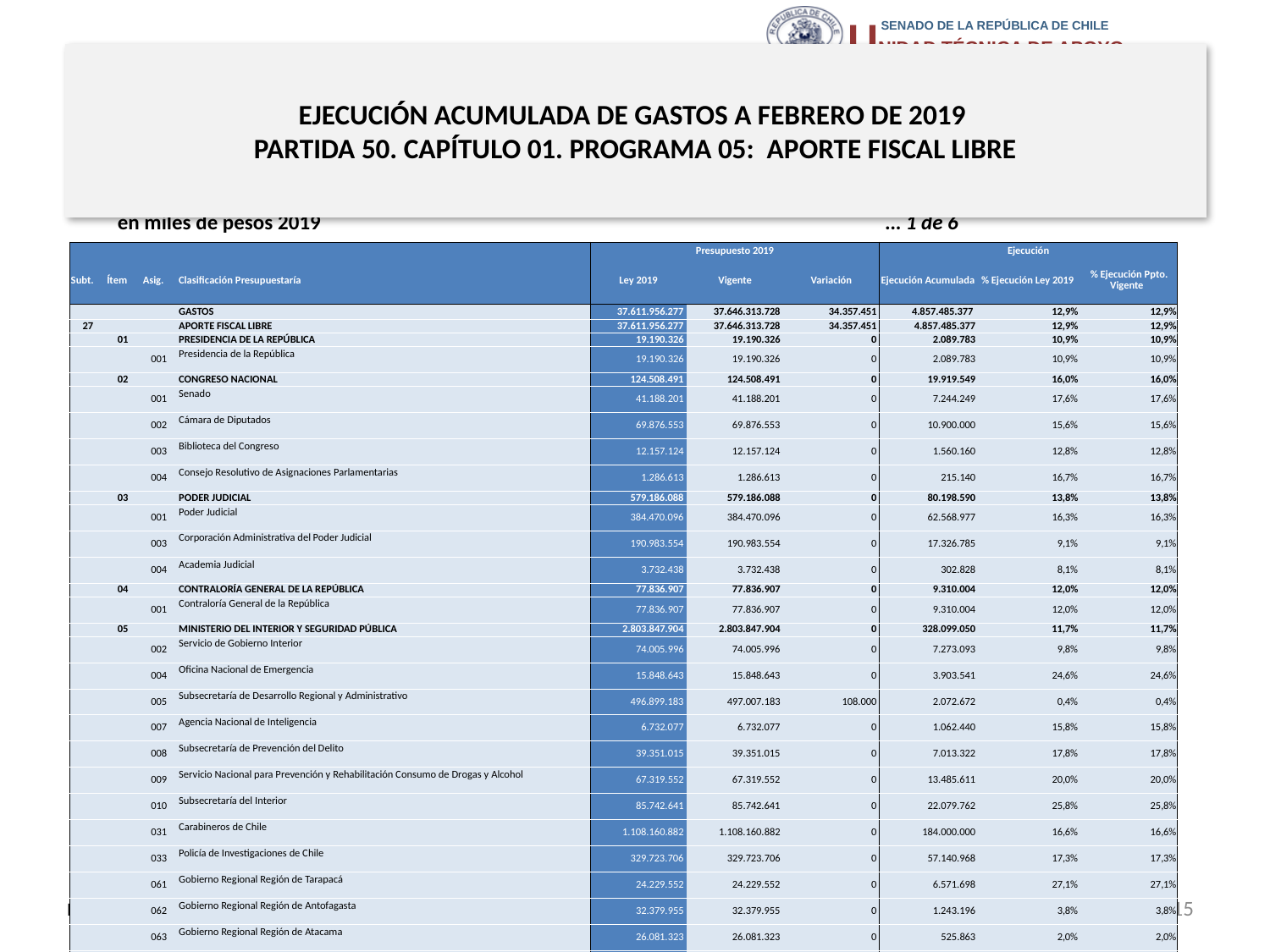

# EJECUCIÓN ACUMULADA DE GASTOS A FEBRERO DE 2019 PARTIDA 50. CAPÍTULO 01. PROGRAMA 05:  APORTE FISCAL LIBRE
en miles de pesos 2019					 … 1 de 6
|  |  |  |  | Presupuesto 2019 |  |  | Ejecución |  |  |
| --- | --- | --- | --- | --- | --- | --- | --- | --- | --- |
| Subt. | Ítem | Asig. | Clasificación Presupuestaría | Ley 2019 | Vigente | Variación | Ejecución Acumulada | % Ejecución Ley 2019 | % Ejecución Ppto. Vigente |
|  |  |  | GASTOS | 37.611.956.277 | 37.646.313.728 | 34.357.451 | 4.857.485.377 | 12,9% | 12,9% |
| 27 |  |  | APORTE FISCAL LIBRE | 37.611.956.277 | 37.646.313.728 | 34.357.451 | 4.857.485.377 | 12,9% | 12,9% |
|  | 01 |  | PRESIDENCIA DE LA REPÚBLICA | 19.190.326 | 19.190.326 | 0 | 2.089.783 | 10,9% | 10,9% |
|  |  | 001 | Presidencia de la República | 19.190.326 | 19.190.326 | 0 | 2.089.783 | 10,9% | 10,9% |
|  | 02 |  | CONGRESO NACIONAL | 124.508.491 | 124.508.491 | 0 | 19.919.549 | 16,0% | 16,0% |
|  |  | 001 | Senado | 41.188.201 | 41.188.201 | 0 | 7.244.249 | 17,6% | 17,6% |
|  |  | 002 | Cámara de Diputados | 69.876.553 | 69.876.553 | 0 | 10.900.000 | 15,6% | 15,6% |
|  |  | 003 | Biblioteca del Congreso | 12.157.124 | 12.157.124 | 0 | 1.560.160 | 12,8% | 12,8% |
|  |  | 004 | Consejo Resolutivo de Asignaciones Parlamentarias | 1.286.613 | 1.286.613 | 0 | 215.140 | 16,7% | 16,7% |
|  | 03 |  | PODER JUDICIAL | 579.186.088 | 579.186.088 | 0 | 80.198.590 | 13,8% | 13,8% |
|  |  | 001 | Poder Judicial | 384.470.096 | 384.470.096 | 0 | 62.568.977 | 16,3% | 16,3% |
|  |  | 003 | Corporación Administrativa del Poder Judicial | 190.983.554 | 190.983.554 | 0 | 17.326.785 | 9,1% | 9,1% |
|  |  | 004 | Academia Judicial | 3.732.438 | 3.732.438 | 0 | 302.828 | 8,1% | 8,1% |
|  | 04 |  | CONTRALORÍA GENERAL DE LA REPÚBLICA | 77.836.907 | 77.836.907 | 0 | 9.310.004 | 12,0% | 12,0% |
|  |  | 001 | Contraloría General de la República | 77.836.907 | 77.836.907 | 0 | 9.310.004 | 12,0% | 12,0% |
|  | 05 |  | MINISTERIO DEL INTERIOR Y SEGURIDAD PÚBLICA | 2.803.847.904 | 2.803.847.904 | 0 | 328.099.050 | 11,7% | 11,7% |
|  |  | 002 | Servicio de Gobierno Interior | 74.005.996 | 74.005.996 | 0 | 7.273.093 | 9,8% | 9,8% |
|  |  | 004 | Oficina Nacional de Emergencia | 15.848.643 | 15.848.643 | 0 | 3.903.541 | 24,6% | 24,6% |
|  |  | 005 | Subsecretaría de Desarrollo Regional y Administrativo | 496.899.183 | 497.007.183 | 108.000 | 2.072.672 | 0,4% | 0,4% |
|  |  | 007 | Agencia Nacional de Inteligencia | 6.732.077 | 6.732.077 | 0 | 1.062.440 | 15,8% | 15,8% |
|  |  | 008 | Subsecretaría de Prevención del Delito | 39.351.015 | 39.351.015 | 0 | 7.013.322 | 17,8% | 17,8% |
|  |  | 009 | Servicio Nacional para Prevención y Rehabilitación Consumo de Drogas y Alcohol | 67.319.552 | 67.319.552 | 0 | 13.485.611 | 20,0% | 20,0% |
|  |  | 010 | Subsecretaría del Interior | 85.742.641 | 85.742.641 | 0 | 22.079.762 | 25,8% | 25,8% |
|  |  | 031 | Carabineros de Chile | 1.108.160.882 | 1.108.160.882 | 0 | 184.000.000 | 16,6% | 16,6% |
|  |  | 033 | Policía de Investigaciones de Chile | 329.723.706 | 329.723.706 | 0 | 57.140.968 | 17,3% | 17,3% |
|  |  | 061 | Gobierno Regional Región de Tarapacá | 24.229.552 | 24.229.552 | 0 | 6.571.698 | 27,1% | 27,1% |
|  |  | 062 | Gobierno Regional Región de Antofagasta | 32.379.955 | 32.379.955 | 0 | 1.243.196 | 3,8% | 3,8% |
|  |  | 063 | Gobierno Regional Región de Atacama | 26.081.323 | 26.081.323 | 0 | 525.863 | 2,0% | 2,0% |
|  |  | 064 | Gobierno Regional Región de Coquimbo | 36.607.764 | 36.607.764 | 0 | 6.562.783 | 17,9% | 17,9% |
|  |  | 065 | Gobierno Regional Región de Valparaíso | 42.856.941 | 42.856.941 | 0 | 637.511 | 1,5% | 1,5% |
|  |  | 066 | Gobierno Regional Región del Libertador General Bernardo O'Higgins | 37.272.500 | 37.272.500 | 0 | 521.457 | 1,4% | 1,4% |
|  |  | 067 | Gobierno Regional Región del Maule | 47.810.705 | 47.810.705 | 0 | 7.990.265 | 16,7% | 16,7% |
|  |  | 068 | Gobierno Regional Región del BioBío | 41.548.537 | 41.403.402 | -145.135 | 744.413 | 1,8% | 1,8% |
|  |  | 069 | Gobierno Regional Región de La Araucanía | 55.040.688 | 55.040.688 | 0 | 663.580 | 1,2% | 1,2% |
|  |  | 070 | Gobierno Regional Región de Los Lagos | 42.064.476 | 42.064.476 | 0 | 641.736 | 1,5% | 1,5% |
|  |  | 071 | Gobierno Regional Región de Aysén del General Carlos Ibáñez del Campo | 26.902.205 | 26.902.205 | 0 | 675.670 | 2,5% | 2,5% |
|  |  | 072 | Gobierno Regional Región de Magallanes y Antártica Chilena | 28.099.212 | 28.099.212 | 0 | 635.000 | 2,3% | 2,3% |
|  |  | 073 | Gobierno Regional Región Metropolitana de Santiago | 64.933.658 | 64.933.658 | 0 | 1.161.449 | 1,8% | 1,8% |
|  |  | 074 | Gobierno Regional Región de Los Ríos | 27.476.407 | 27.476.407 | 0 | 692.000 | 2,5% | 2,5% |
|  |  | 075 | Gobierno Regional Región de Arica y Parinacota | 19.807.125 | 19.807.125 | 0 | 590.000 | 3,0% | 3,0% |
|  |  | 076 | Gobierno Regional Región de Ñuble | 26.953.161 | 26.990.296 | 37.135 | 211.020 | 0,8% | 0,8% |
15
Fuente: Elaboración propia en base  a Informes de ejecución presupuestaria mensual de DIPRES